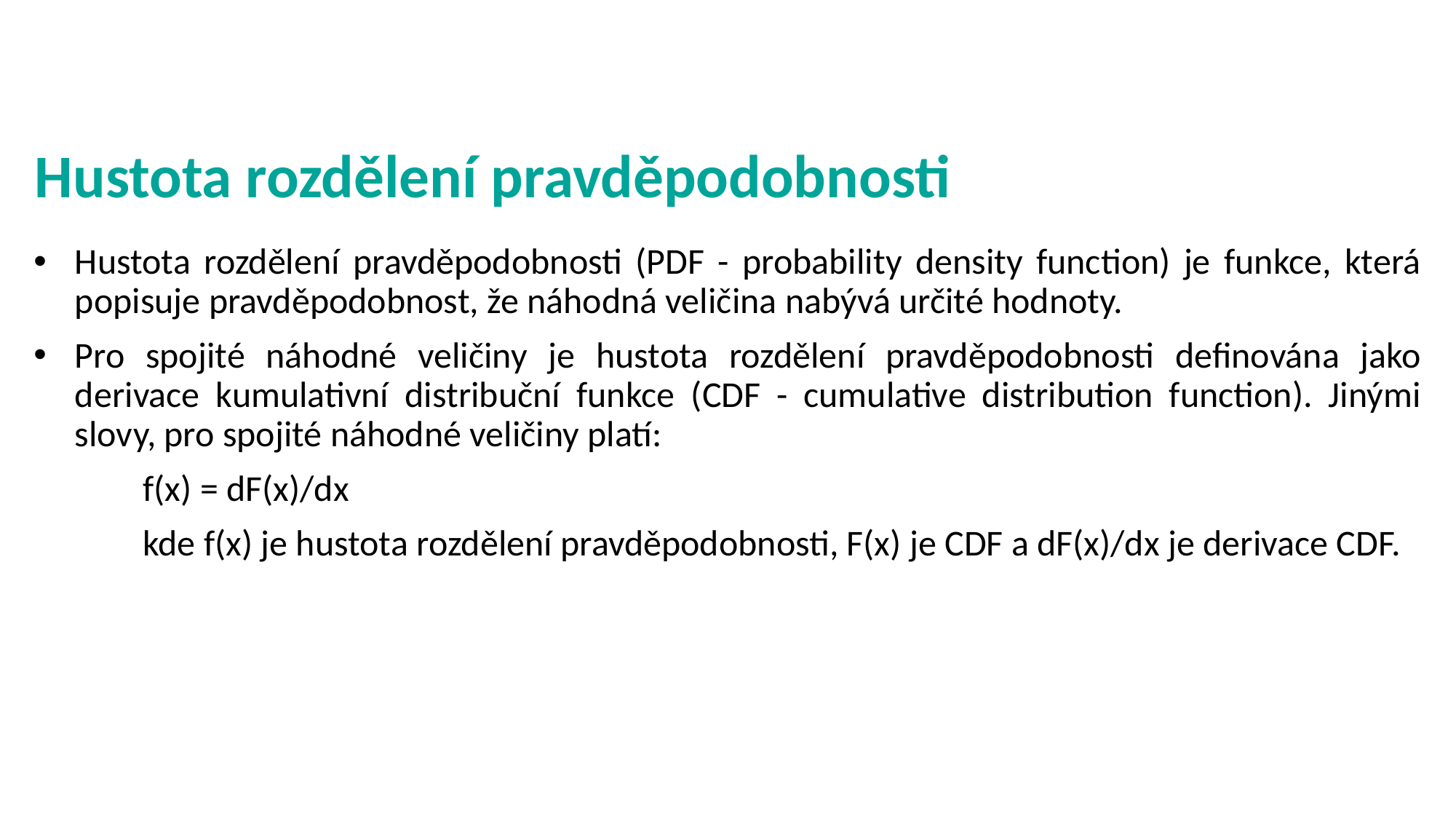

# Hustota rozdělení pravděpodobnosti
Hustota rozdělení pravděpodobnosti (PDF - probability density function) je funkce, která popisuje pravděpodobnost, že náhodná veličina nabývá určité hodnoty.
Pro spojité náhodné veličiny je hustota rozdělení pravděpodobnosti definována jako derivace kumulativní distribuční funkce (CDF - cumulative distribution function). Jinými slovy, pro spojité náhodné veličiny platí:
	f(x) = dF(x)/dx
	kde f(x) je hustota rozdělení pravděpodobnosti, F(x) je CDF a dF(x)/dx je derivace CDF.